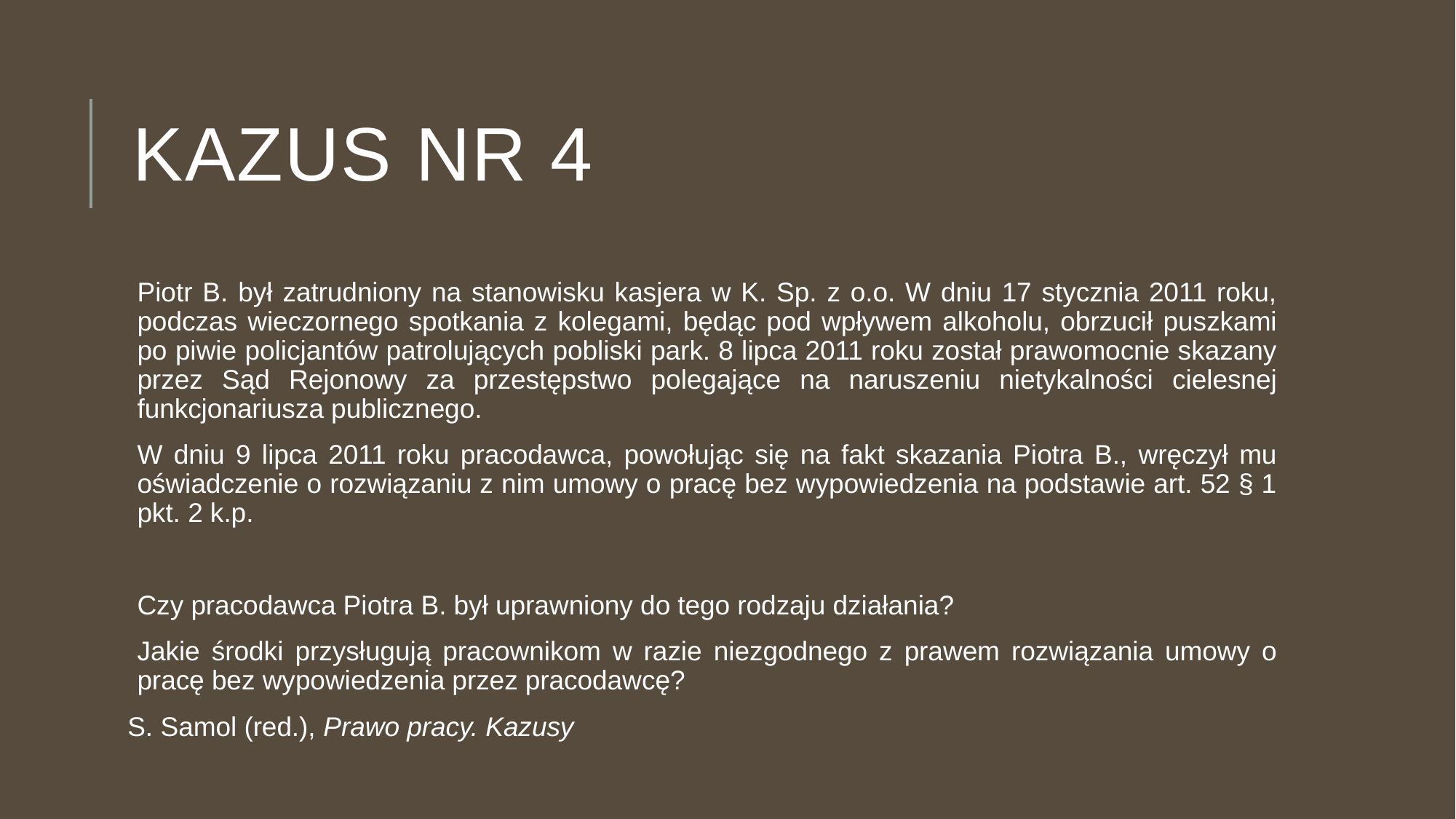

# Kazus nr 4
Piotr B. był zatrudniony na stanowisku kasjera w K. Sp. z o.o. W dniu 17 stycznia 2011 roku, podczas wieczornego spotkania z kolegami, będąc pod wpływem alkoholu, obrzucił puszkami po piwie policjantów patrolujących pobliski park. 8 lipca 2011 roku został prawomocnie skazany przez Sąd Rejonowy za przestępstwo polegające na naruszeniu nietykalności cielesnej funkcjonariusza publicznego.
W dniu 9 lipca 2011 roku pracodawca, powołując się na fakt skazania Piotra B., wręczył mu oświadczenie o rozwiązaniu z nim umowy o pracę bez wypowiedzenia na podstawie art. 52 § 1 pkt. 2 k.p.

Czy pracodawca Piotra B. był uprawniony do tego rodzaju działania?
Jakie środki przysługują pracownikom w razie niezgodnego z prawem rozwiązania umowy o pracę bez wypowiedzenia przez pracodawcę?
S. Samol (red.), Prawo pracy. Kazusy